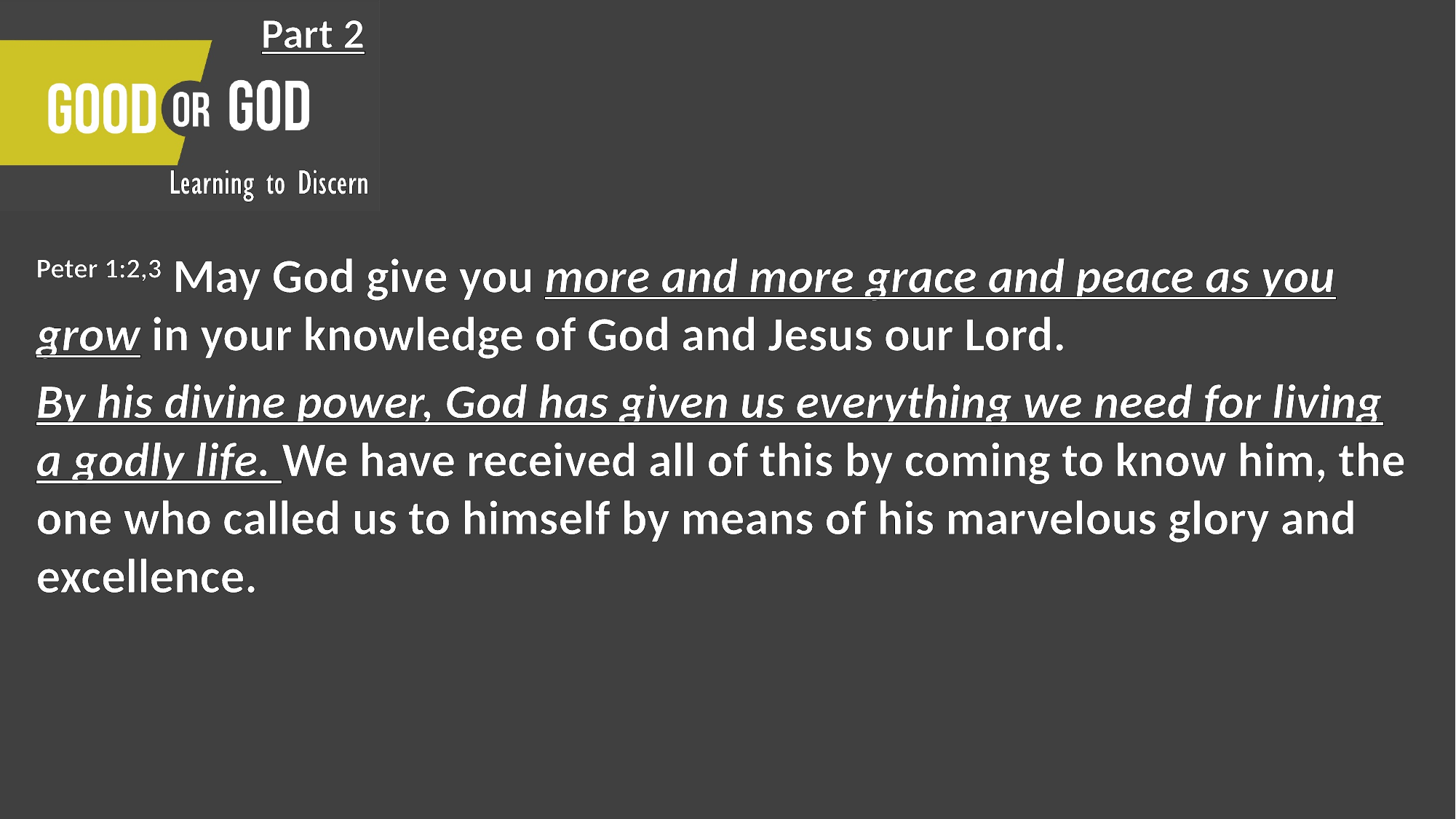

Part 2
Peter 1:2,3 May God give you more and more grace and peace as you grow in your knowledge of God and Jesus our Lord.
By his divine power, God has given us everything we need for living a godly life. We have received all of this by coming to know him, the one who called us to himself by means of his marvelous glory and excellence.